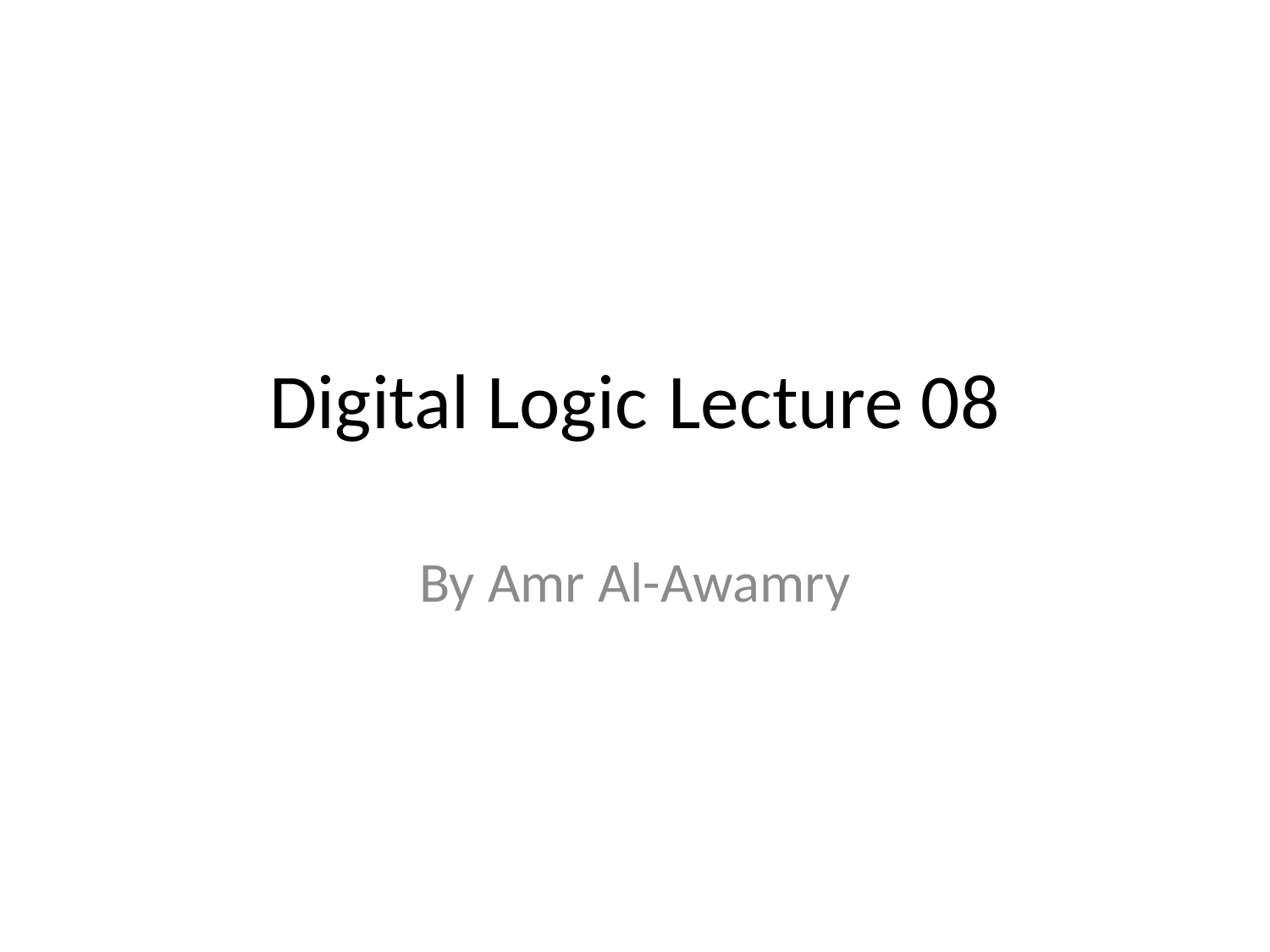

# Digital Logic	 Lecture 08
By Amr Al-Awamry